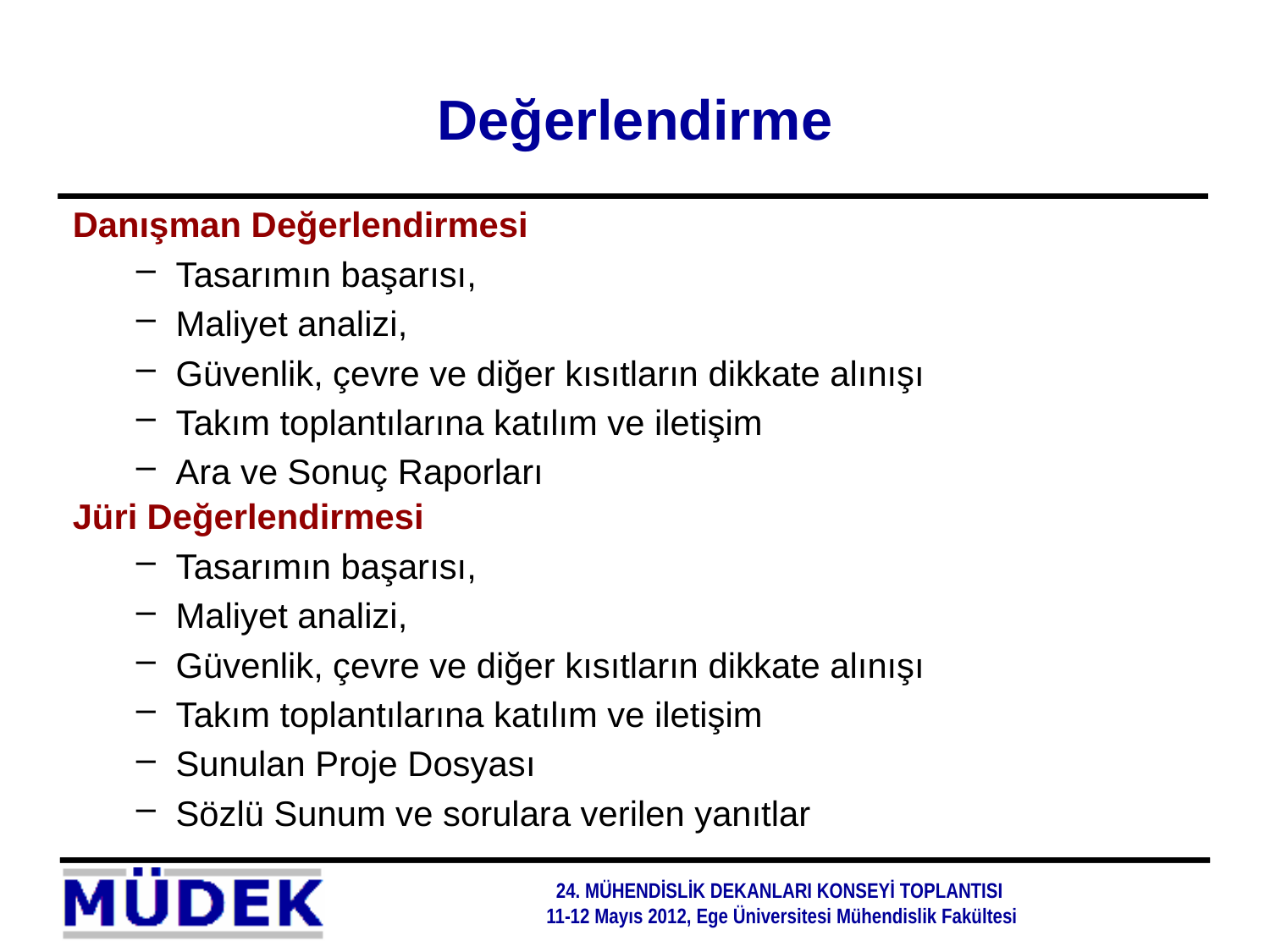

# Değerlendirme
Danışman Değerlendirmesi
Tasarımın başarısı,
Maliyet analizi,
Güvenlik, çevre ve diğer kısıtların dikkate alınışı
Takım toplantılarına katılım ve iletişim
Ara ve Sonuç Raporları
Jüri Değerlendirmesi
Tasarımın başarısı,
Maliyet analizi,
Güvenlik, çevre ve diğer kısıtların dikkate alınışı
Takım toplantılarına katılım ve iletişim
Sunulan Proje Dosyası
Sözlü Sunum ve sorulara verilen yanıtlar

24. MÜHENDİSLİK DEKANLARI KONSEYİ TOPLANTISI
11-12 Mayıs 2012, Ege Üniversitesi Mühendislik Fakültesi